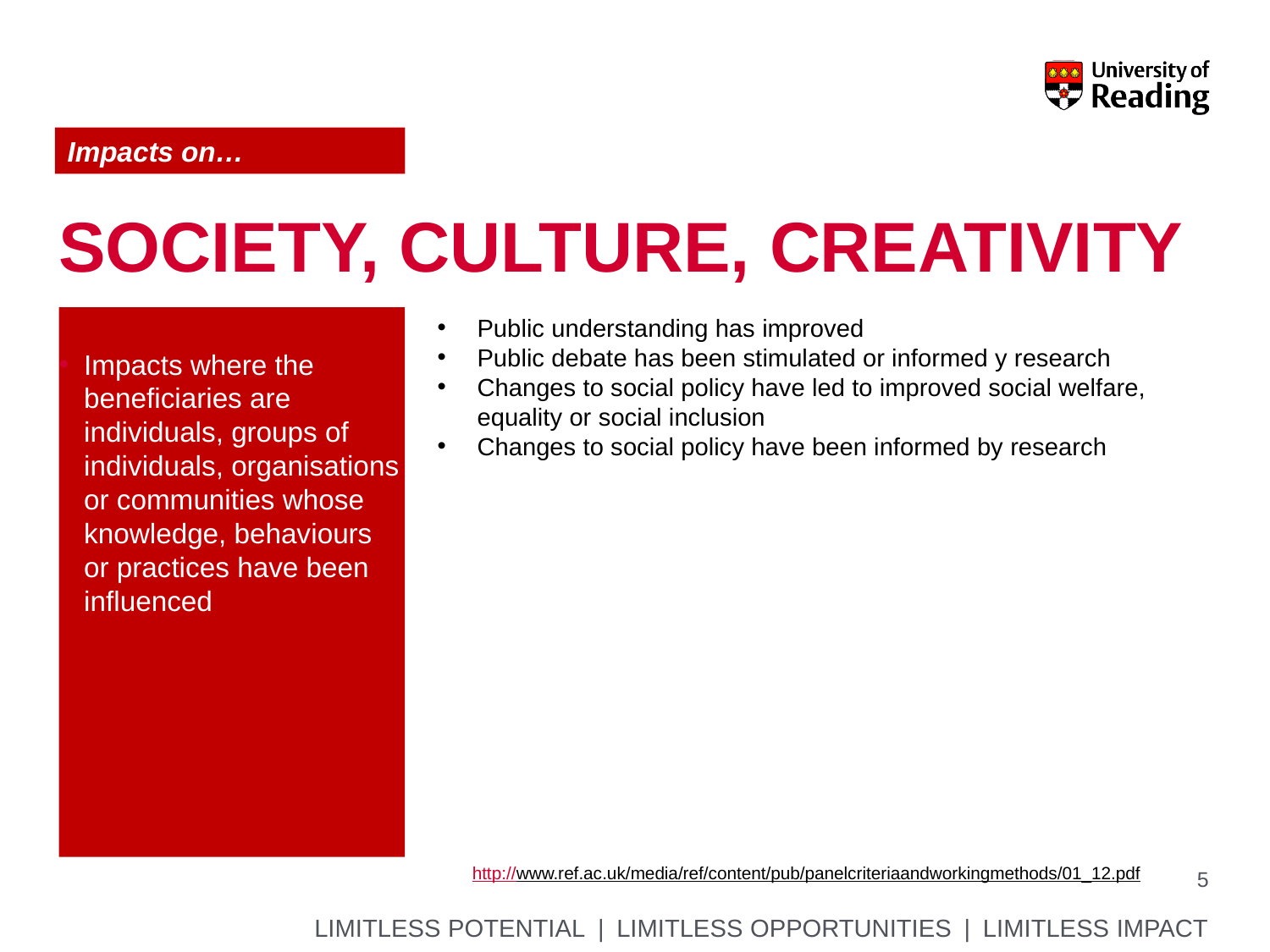

Impacts on…
# Society, Culture, Creativity
Public understanding has improved
Public debate has been stimulated or informed y research
Changes to social policy have led to improved social welfare, equality or social inclusion
Changes to social policy have been informed by research

Impacts where the beneficiaries are individuals, groups of individuals, organisations or communities whose knowledge, behaviours or practices have been influenced
http://www.ref.ac.uk/media/ref/content/pub/panelcriteriaandworkingmethods/01_12.pdf
5